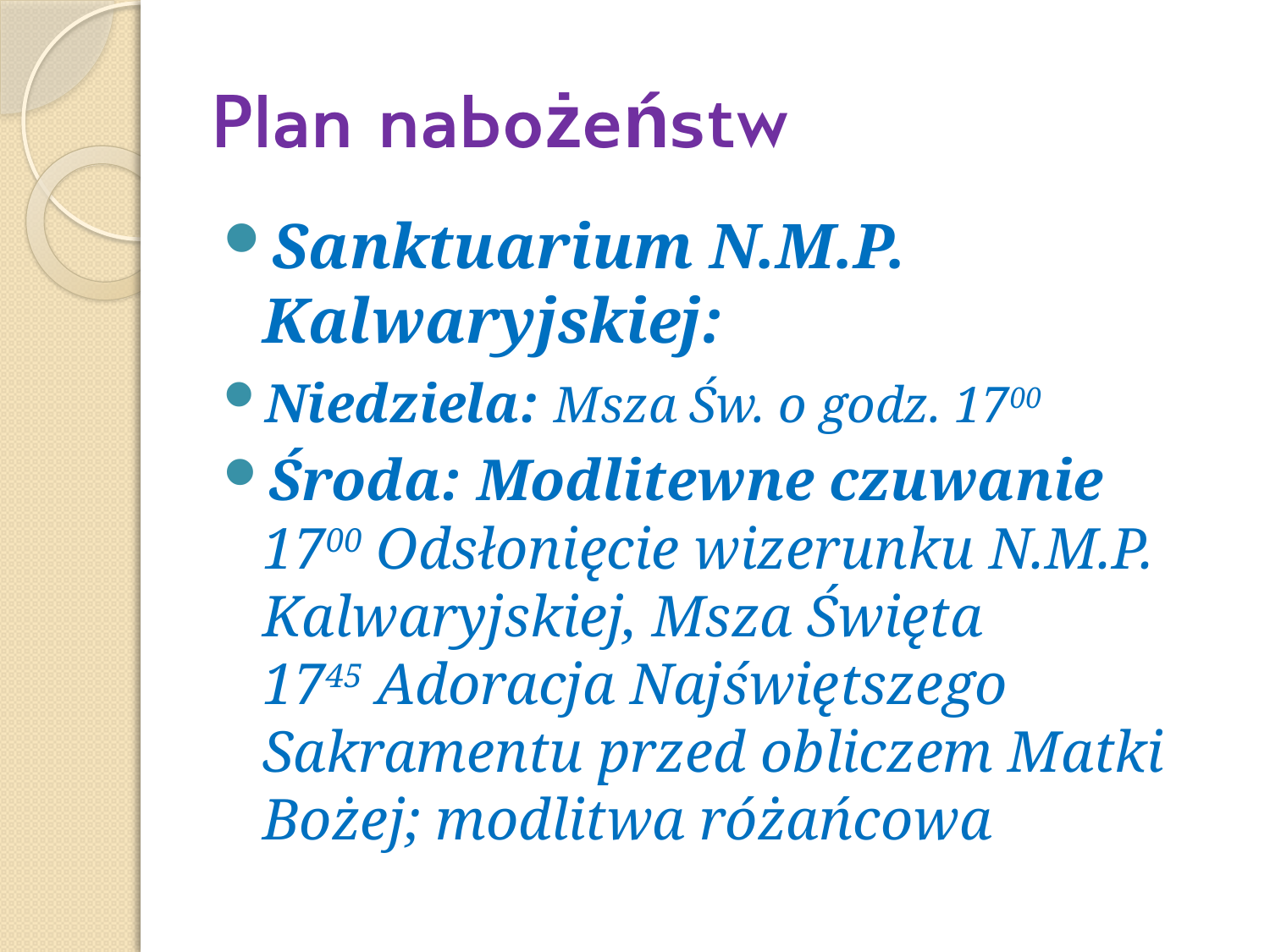

# Plan nabożeństw
Sanktuarium N.M.P. Kalwaryjskiej:
Niedziela: Msza Św. o godz. 1700
Środa: Modlitewne czuwanie
1700 Odsłonięcie wizerunku N.M.P. Kalwaryjskiej, Msza Święta
1745 Adoracja Najświętszego Sakramentu przed obliczem Matki Bożej; modlitwa różańcowa